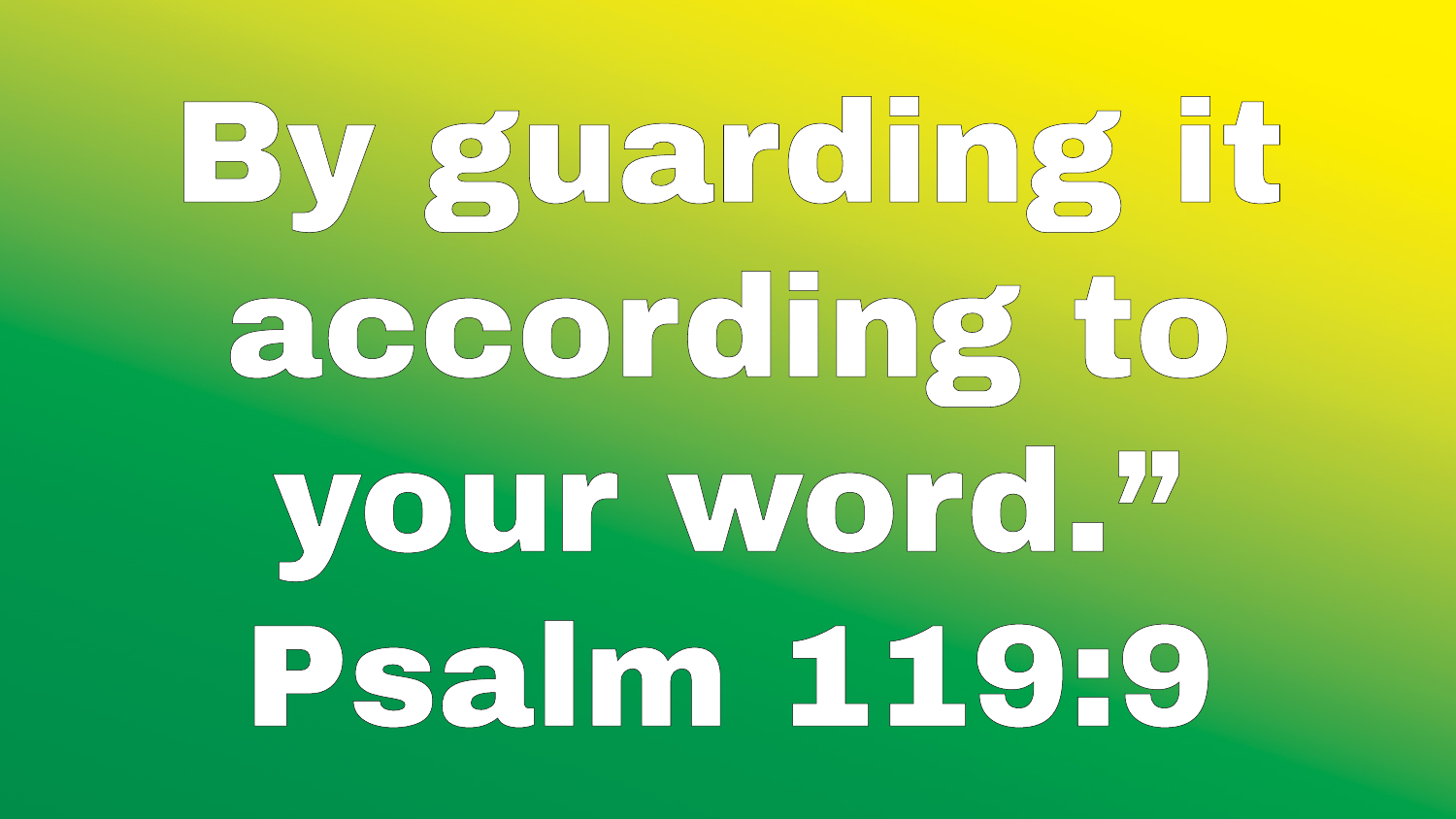

By guarding it according to
your word.”
Psalm 119:9